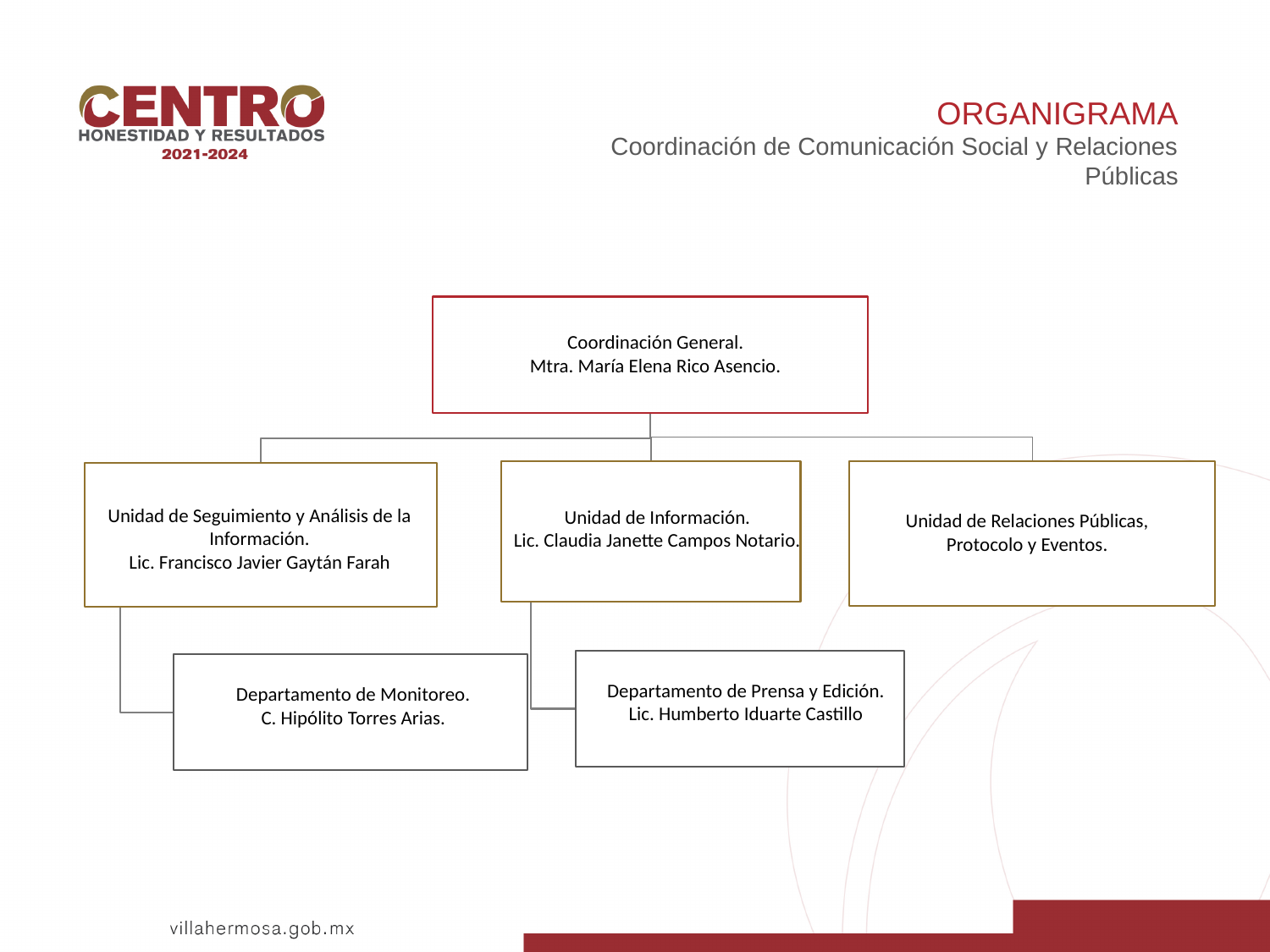

ORGANIGRAMA
Coordinación de Comunicación Social y Relaciones Públicas

Coordinación General.
Mtra. María Elena Rico Asencio.
Unidad de Seguimiento y Análisis de la Información.
Lic. Francisco Javier Gaytán Farah
Unidad de Información.
Lic. Claudia Janette Campos Notario.
Unidad de Relaciones Públicas, Protocolo y Eventos.

Departamento de Prensa y Edición.
Lic. Humberto Iduarte Castillo
Departamento de Monitoreo.
C. Hipólito Torres Arias.